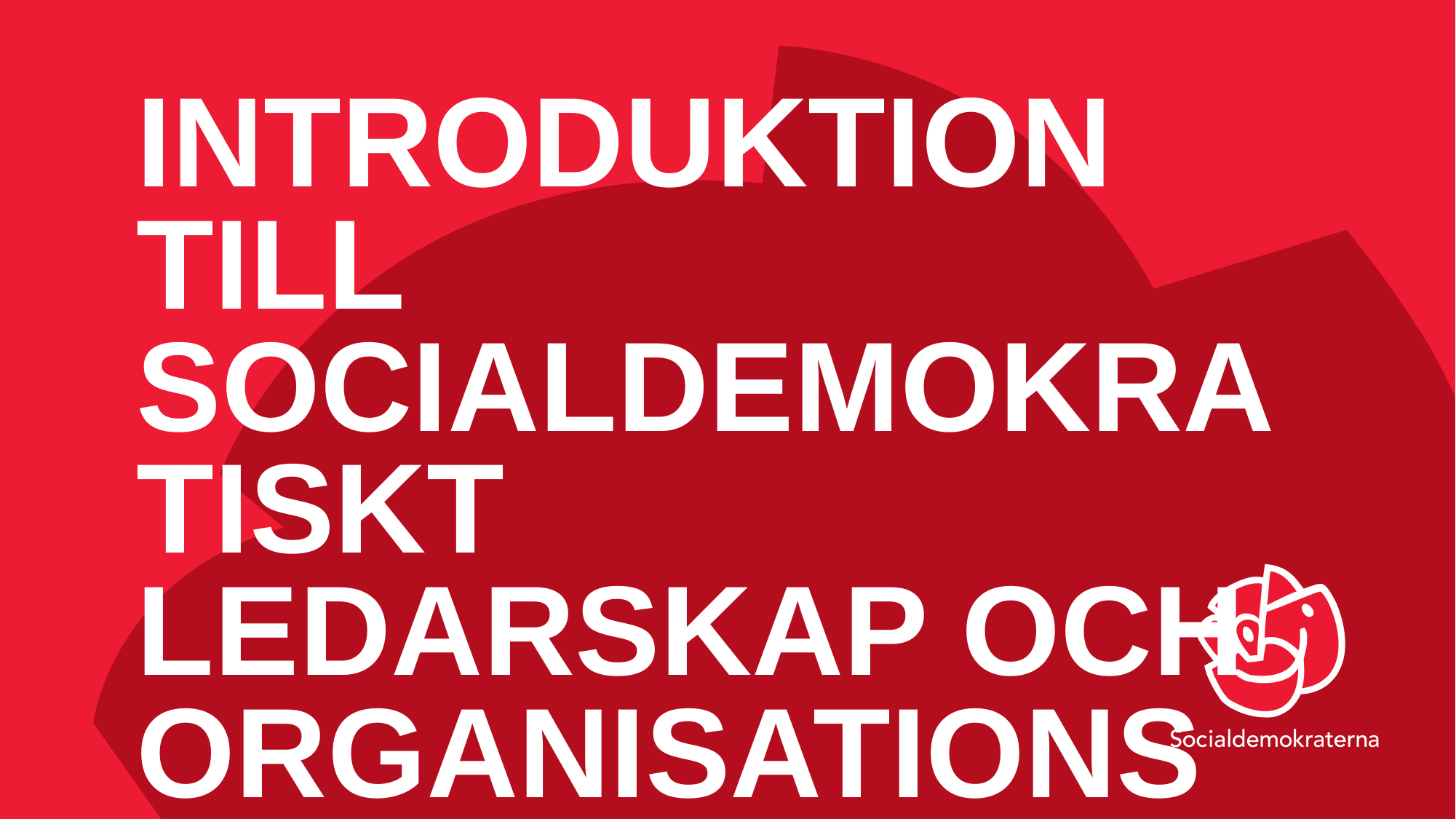

# Introduktion till Socialdemokratiskt ledarskap och organisationskultur